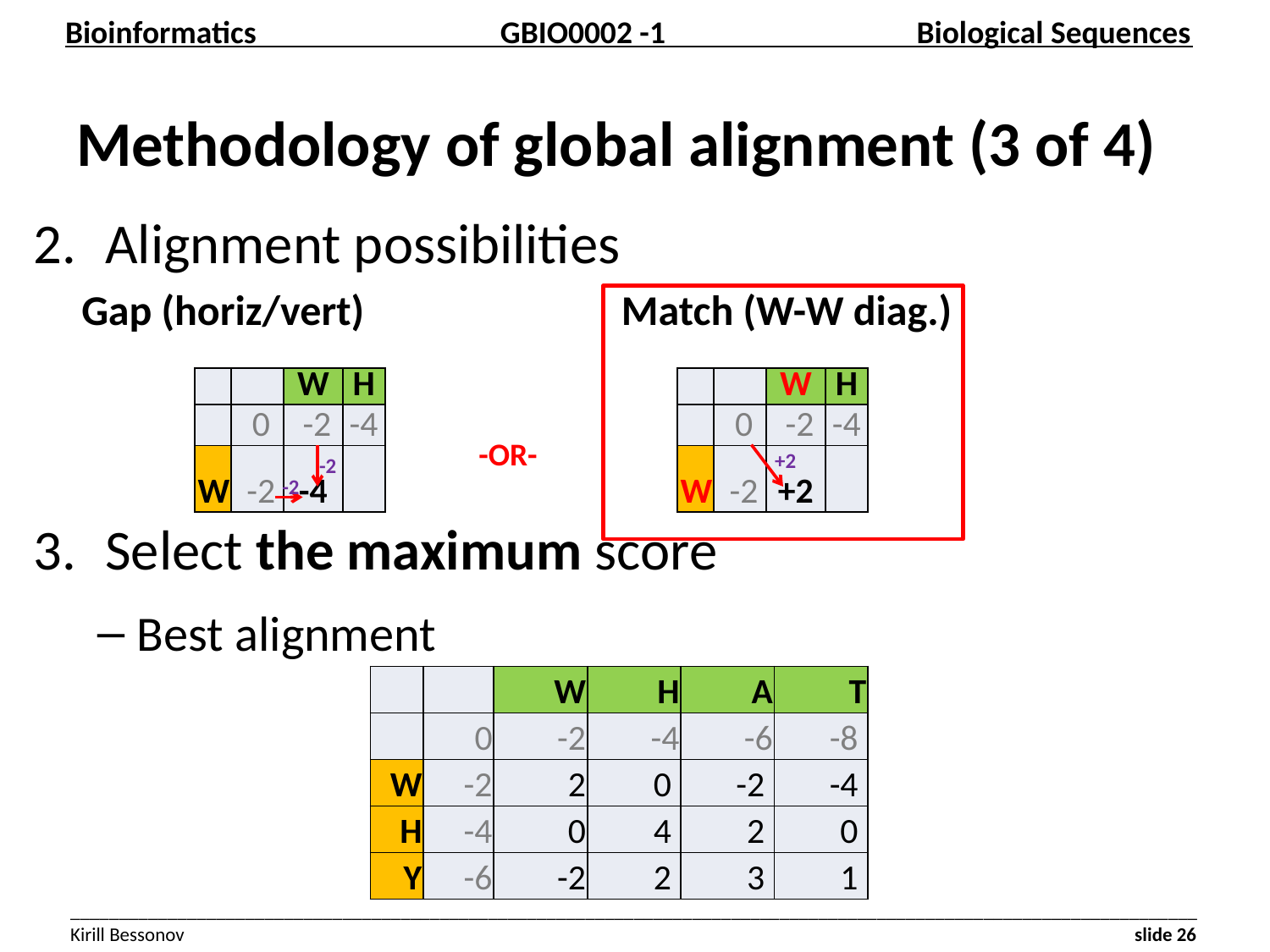

# Methodology of global alignment (3 of 4)
Alignment possibilities
     Gap (horiz/vert)                           Match (W-W diag.)

Select the maximum score
Best alignment

|  |  | W | H |
| --- | --- | --- | --- |
|  | 0 | -2 | -4 |
| W | -2 | -4 |  |
|  |  | W | H |
| --- | --- | --- | --- |
|  | 0 | -2 | -4 |
| W | -2 | +2 |  |
-OR-
+2
-2
-2
|  |  | W | H | A | T |
| --- | --- | --- | --- | --- | --- |
|  | 0 | -2 | -4 | -6 | -8 |
| W | -2 | 2 | 0 | -2 | -4 |
| H | -4 | 0 | 4 | 2 | 0 |
| Y | -6 | -2 | 2 | 3 | 1 |